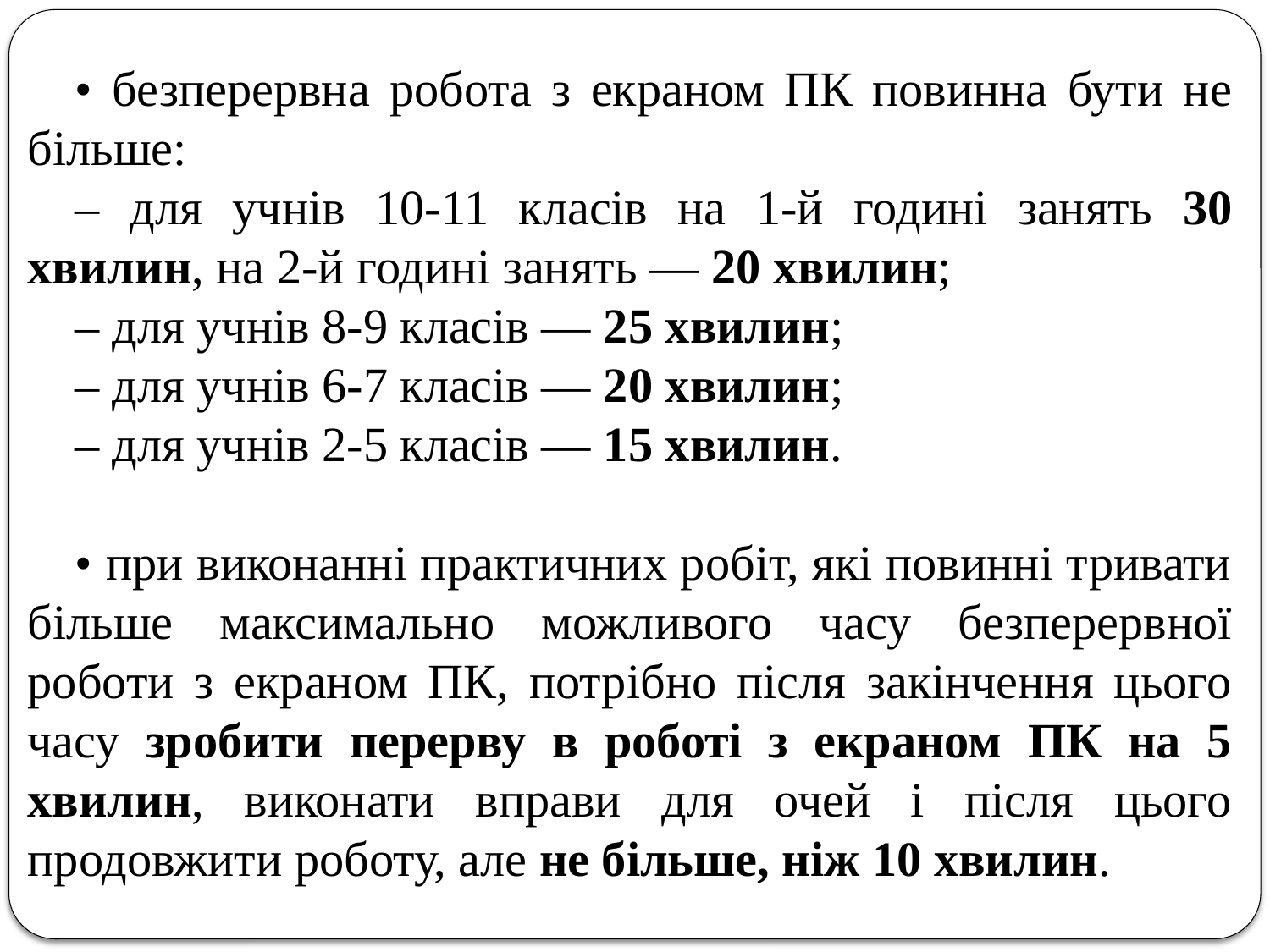

• безперервна робота з екраном ПК повинна бути не більше:
– для учнів 10-11 класів на 1-й годині занять 30 хвилин, на 2-й годині занять — 20 хвилин;
– для учнів 8-9 класів — 25 хвилин;
– для учнів 6-7 класів — 20 хвилин;
– для учнів 2-5 класів — 15 хвилин.

• при виконанні практичних робіт, які повинні тривати більше максимально можливого часу безперервної роботи з екраном ПК, потрібно після закінчення цього часу зробити перерву в роботі з екраном ПК на 5 хвилин, виконати вправи для очей і після цього продовжити роботу, але не більше, ніж 10 хвилин.